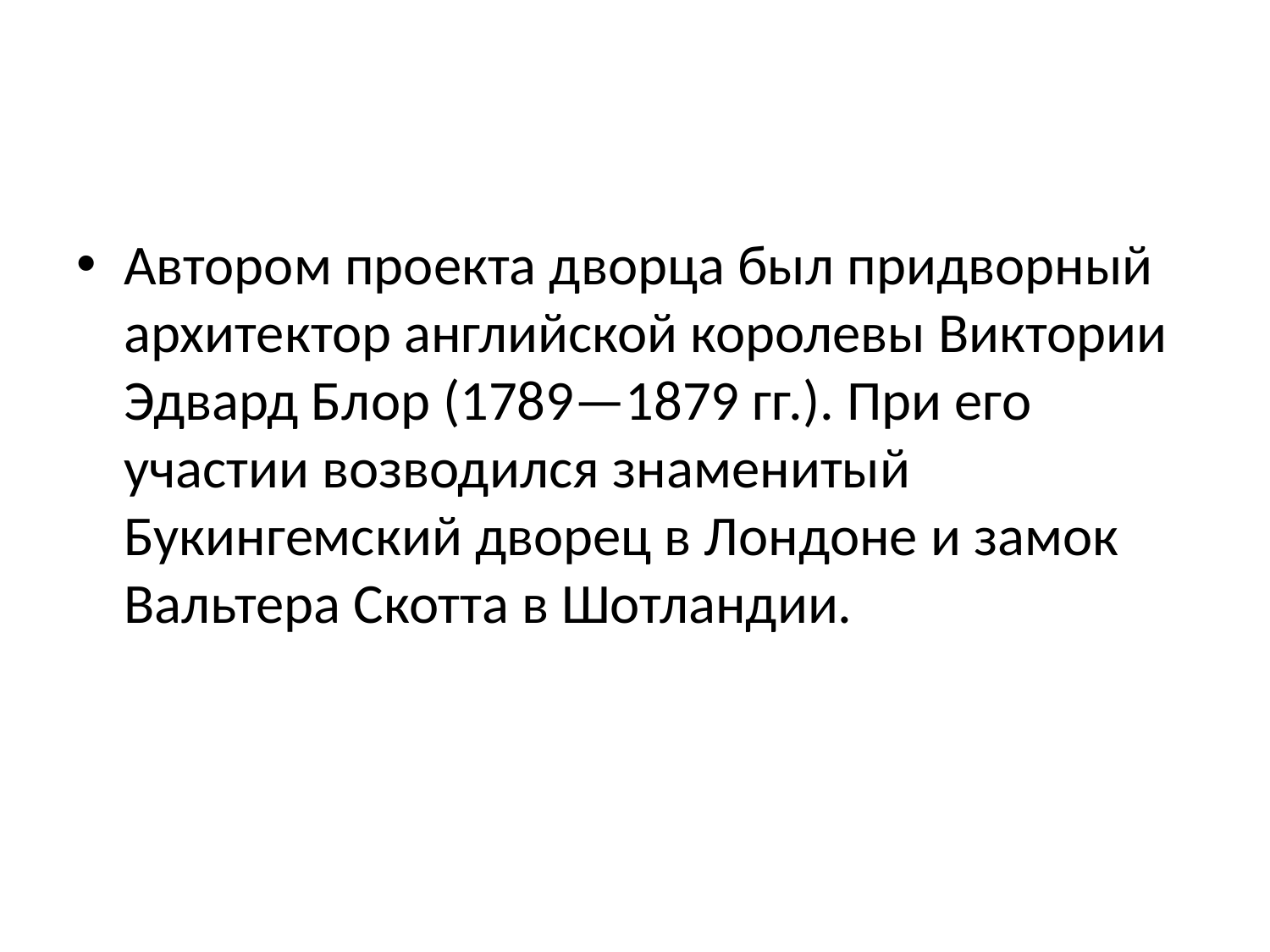

#
Автором проекта дворца был придворный архитектор английской королевы Виктории Эдвард Блор (1789—1879 гг.). При его участии возводился знаменитый Букингемский дворец в Лондоне и замок Вальтера Скотта в Шотландии.